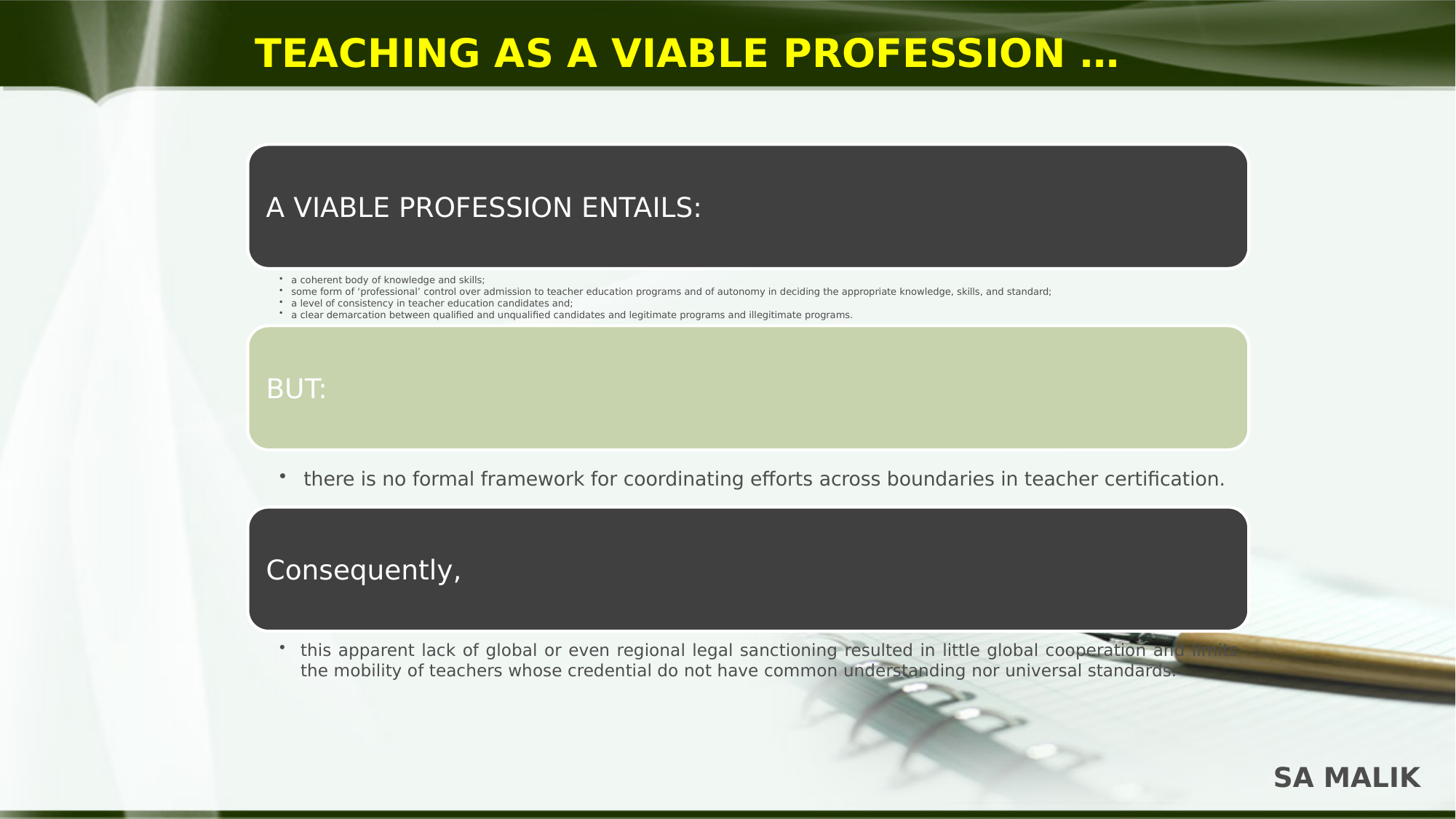

# TEACHING AS A VIABLE PROFESSION …
A VIABLE PROFESSION ENTAILS:
a coherent body of knowledge and skills;
some form of ‘professional’ control over admission to teacher education programs and of autonomy in deciding the appropriate knowledge, skills, and standard;
a level of consistency in teacher education candidates and;
a clear demarcation between qualified and unqualified candidates and legitimate programs and illegitimate programs.
BUT:
there is no formal framework for coordinating efforts across boundaries in teacher certification.
Consequently,
this apparent lack of global or even regional legal sanctioning resulted in little global cooperation and limits the mobility of teachers whose credential do not have common understanding nor universal standards.
SA MALIK